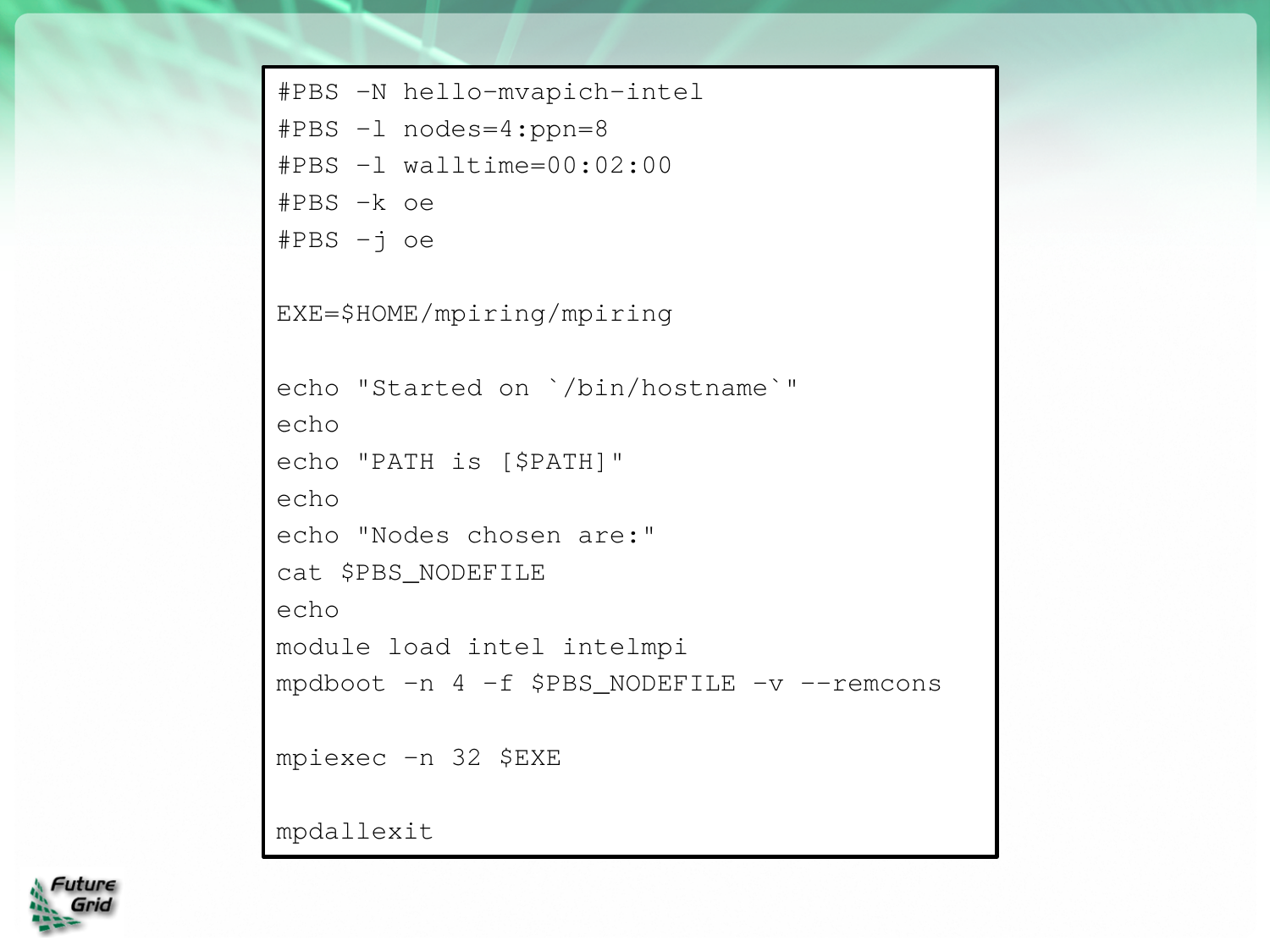

#PBS -N hello-mvapich-intel
#PBS -l nodes=4:ppn=8
#PBS -l walltime=00:02:00
#PBS -k oe
#PBS -j oe

EXE=$HOME/mpiring/mpiring

echo "Started on `/bin/hostname`"
echo
echo "PATH is [$PATH]"
echo
echo "Nodes chosen are:"
cat $PBS_NODEFILE
echo
module load intel intelmpi
mpdboot -n 4 -f $PBS_NODEFILE -v --remcons

mpiexec -n 32 $EXE

mpdallexit